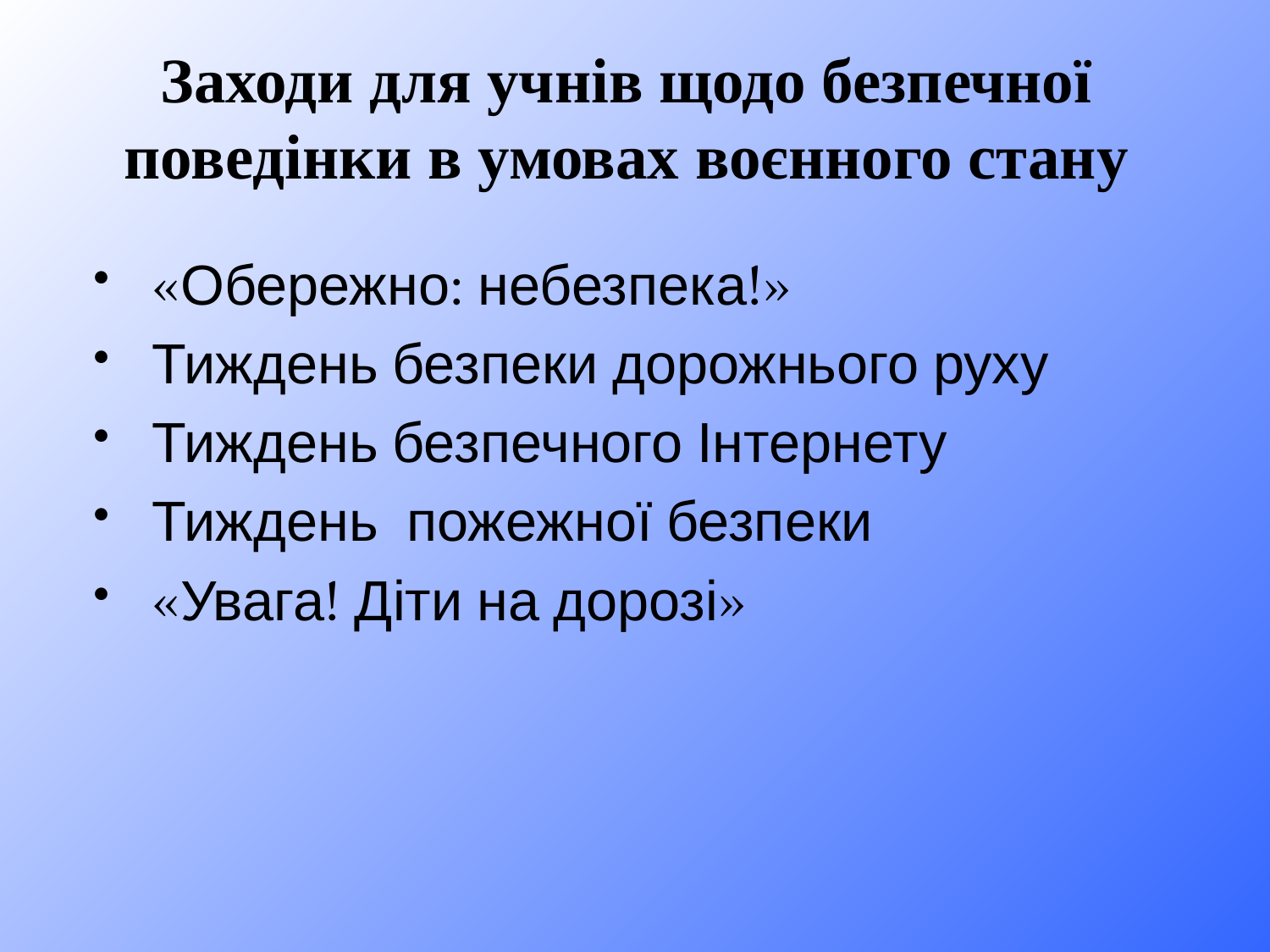

# Заходи для учнів щодо безпечної поведінки в умовах воєнного стану
«Обережно: небезпека!»
Тиждень безпеки дорожнього руху
Тиждень безпечного Інтернету
Тиждень  пожежної безпеки
«Увага! Діти на дорозі»